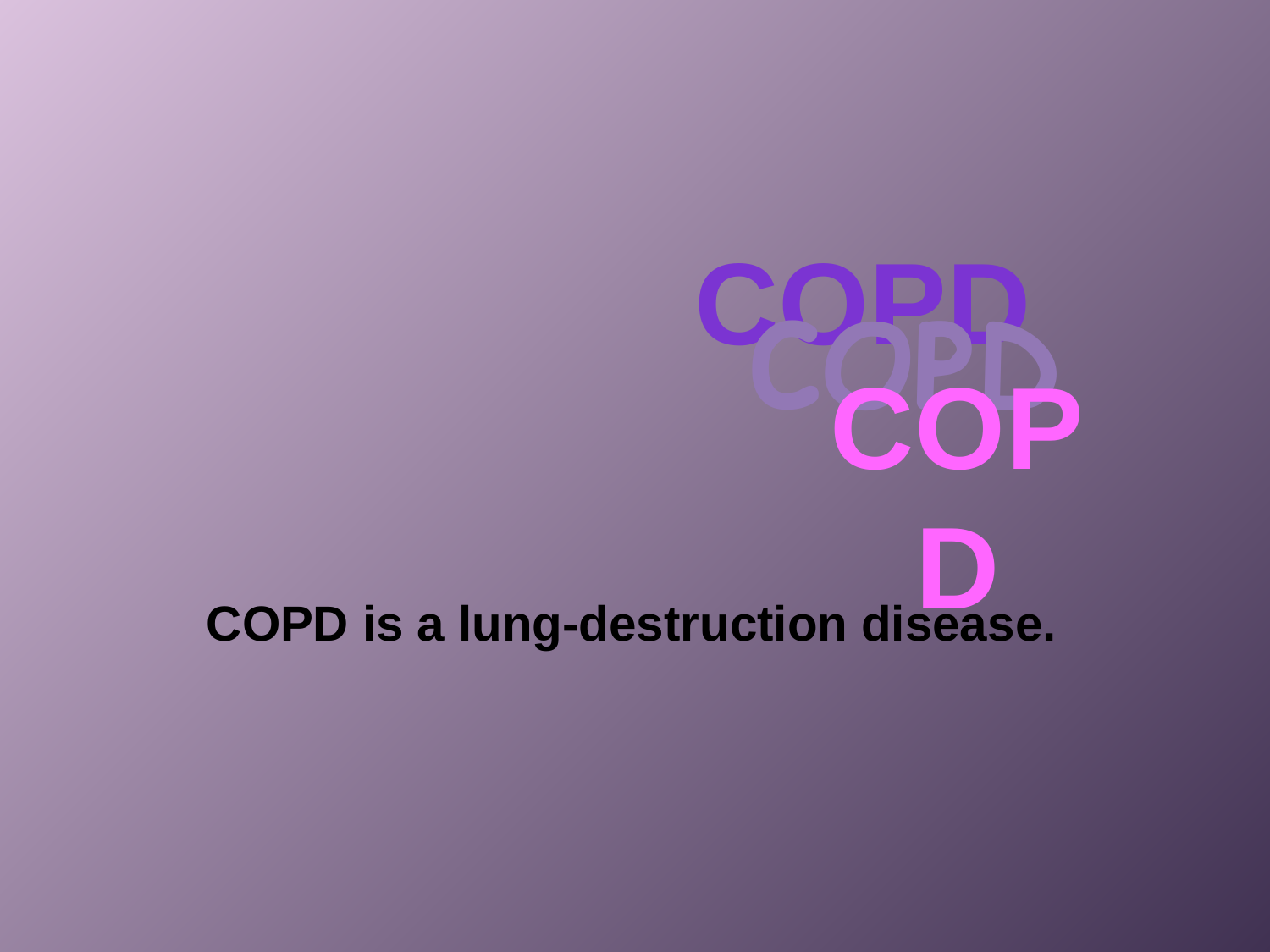

COPD
COPD
COPD
COPD is a lung-destruction disease.